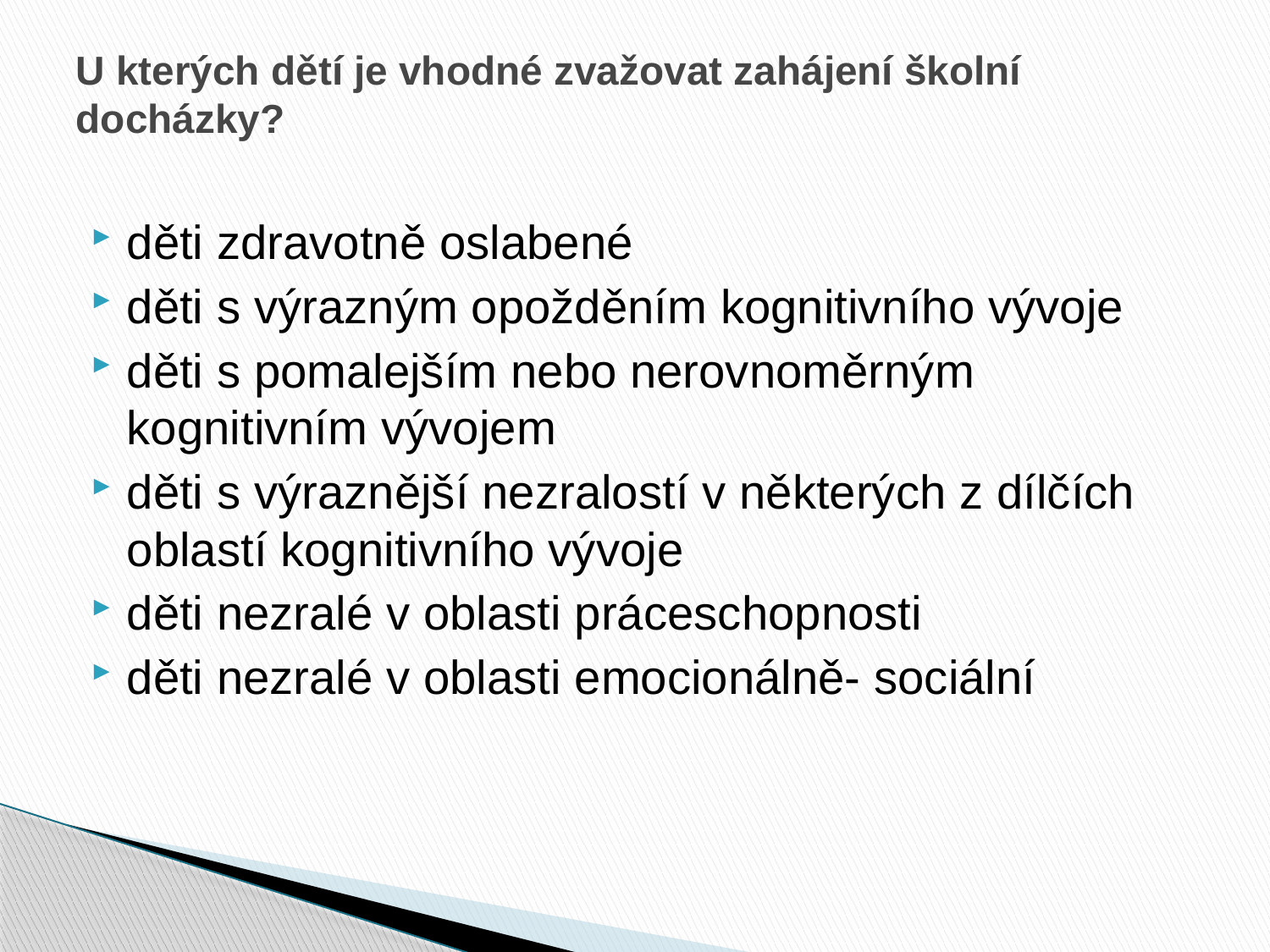

# U kterých dětí je vhodné zvažovat zahájení školní docházky?
děti zdravotně oslabené
děti s výrazným opožděním kognitivního vývoje
děti s pomalejším nebo nerovnoměrným kognitivním vývojem
děti s výraznější nezralostí v některých z dílčích oblastí kognitivního vývoje
děti nezralé v oblasti práceschopnosti
děti nezralé v oblasti emocionálně- sociální